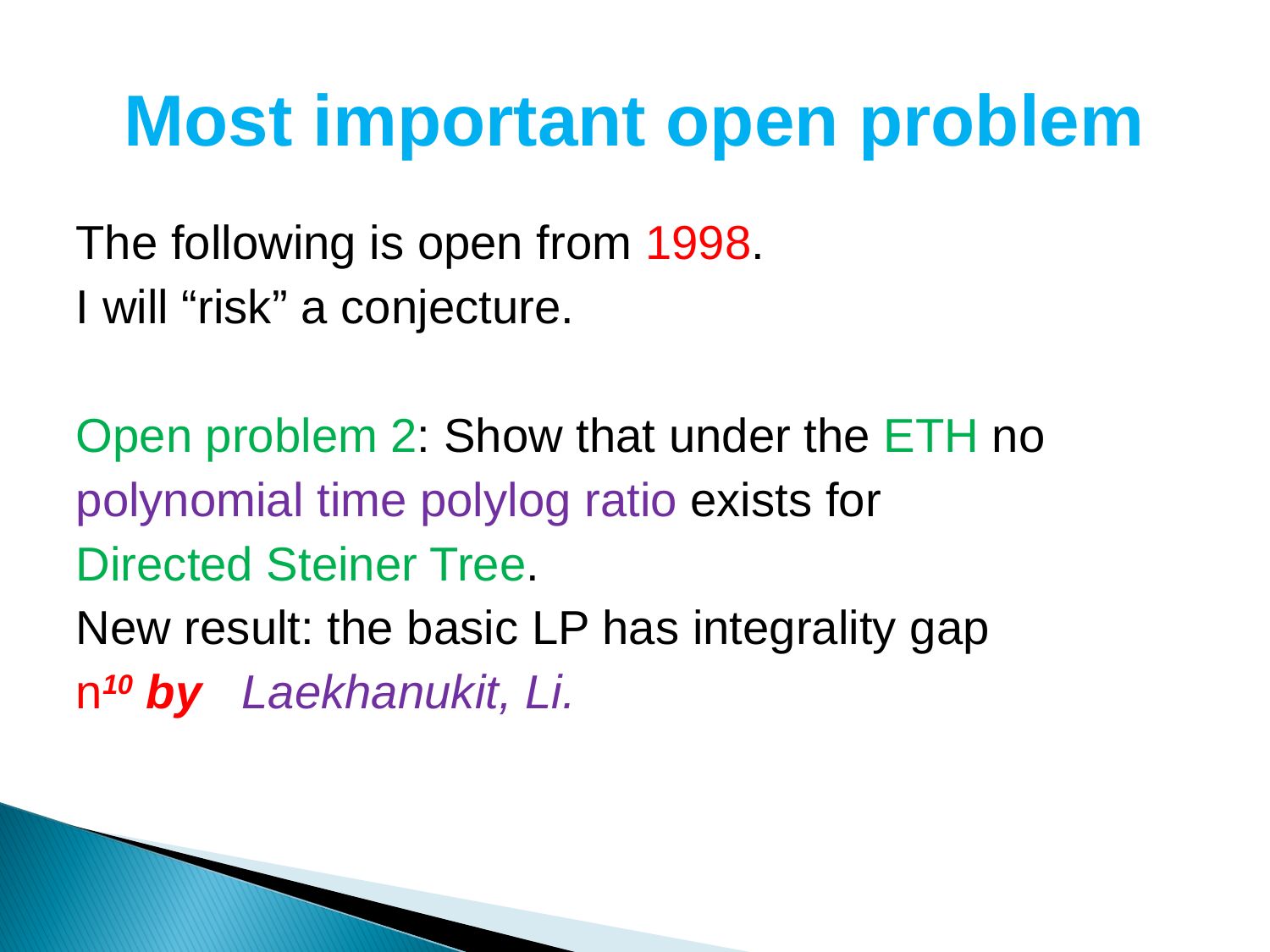

# Most important open problem
The following is open from 1998.
I will “risk” a conjecture.

Open problem 2: Show that under the ETH no
polynomial time polylog ratio exists for
Directed Steiner Tree.
New result: the basic LP has integrality gap
n10 by   Laekhanukit, Li.